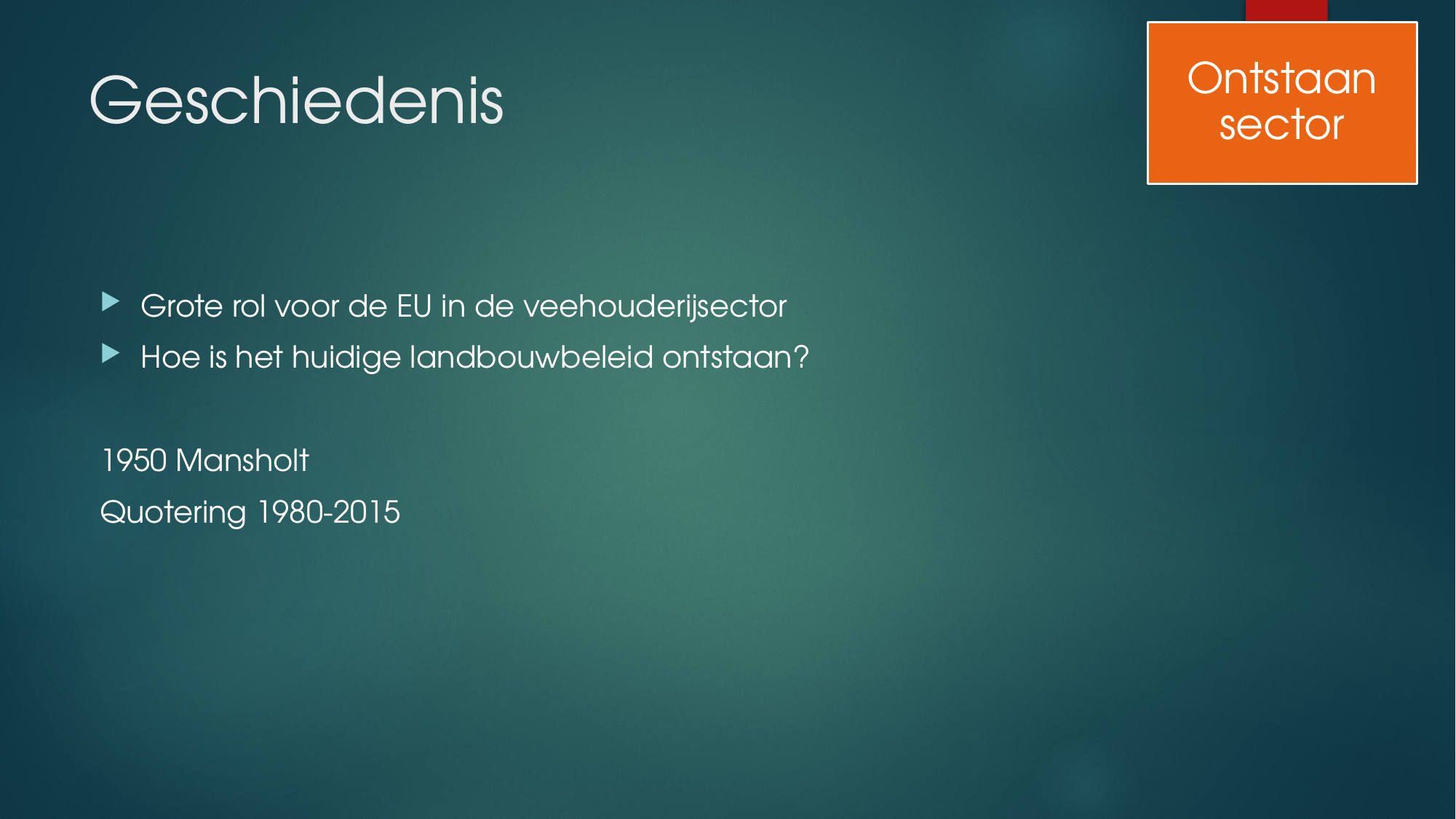

Ontstaan sector
# Geschiedenis
Grote rol voor de EU in de veehouderijsector
Hoe is het huidige landbouwbeleid ontstaan?

1950 Mansholt
Quotering 1980-2015